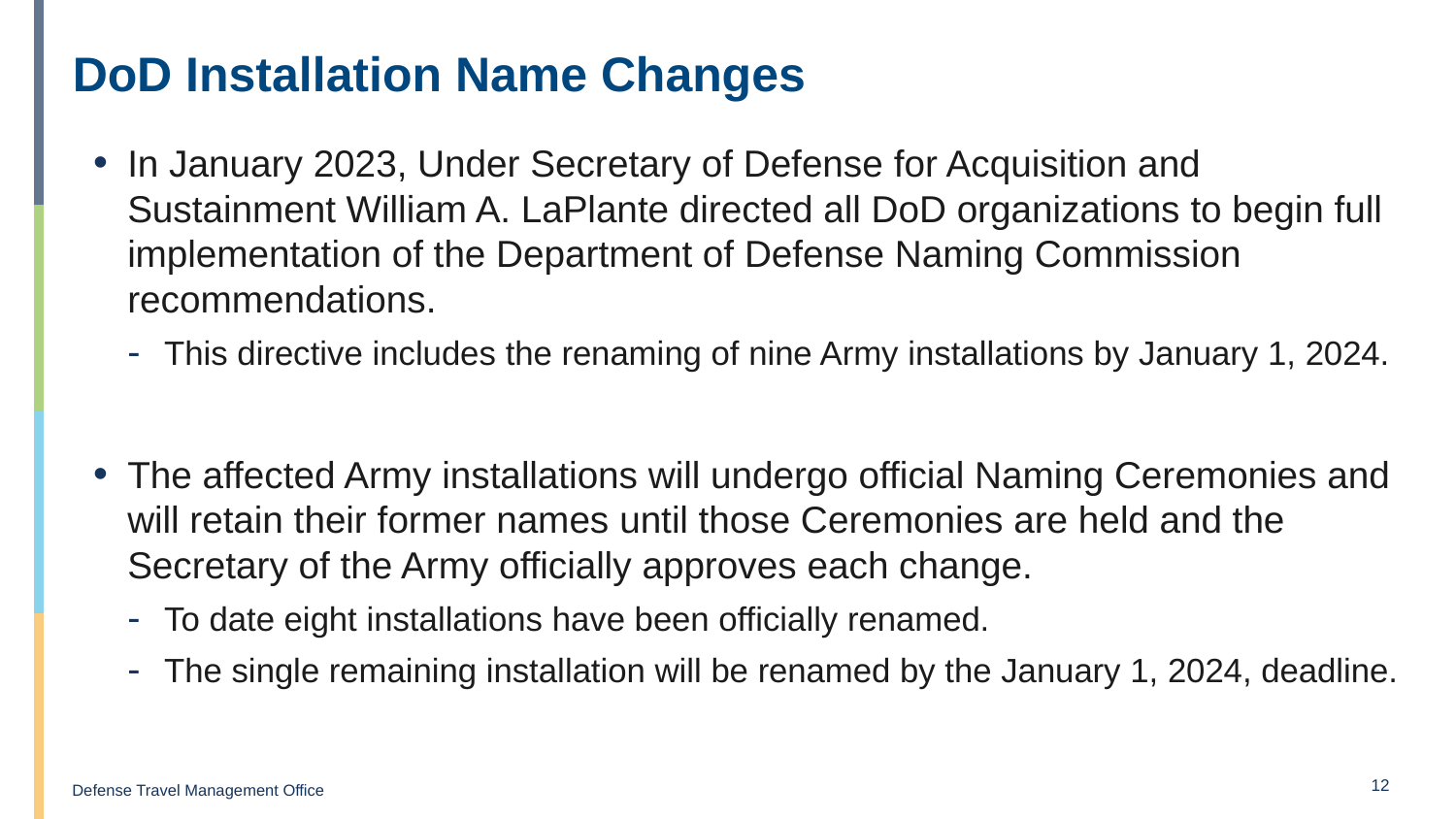

# DoD Installation Name Changes
In January 2023, Under Secretary of Defense for Acquisition and Sustainment William A. LaPlante directed all DoD organizations to begin full implementation of the Department of Defense Naming Commission recommendations.
This directive includes the renaming of nine Army installations by January 1, 2024.

The affected Army installations will undergo official Naming Ceremonies and will retain their former names until those Ceremonies are held and the Secretary of the Army officially approves each change.
To date eight installations have been officially renamed.
The single remaining installation will be renamed by the January 1, 2024, deadline.
12